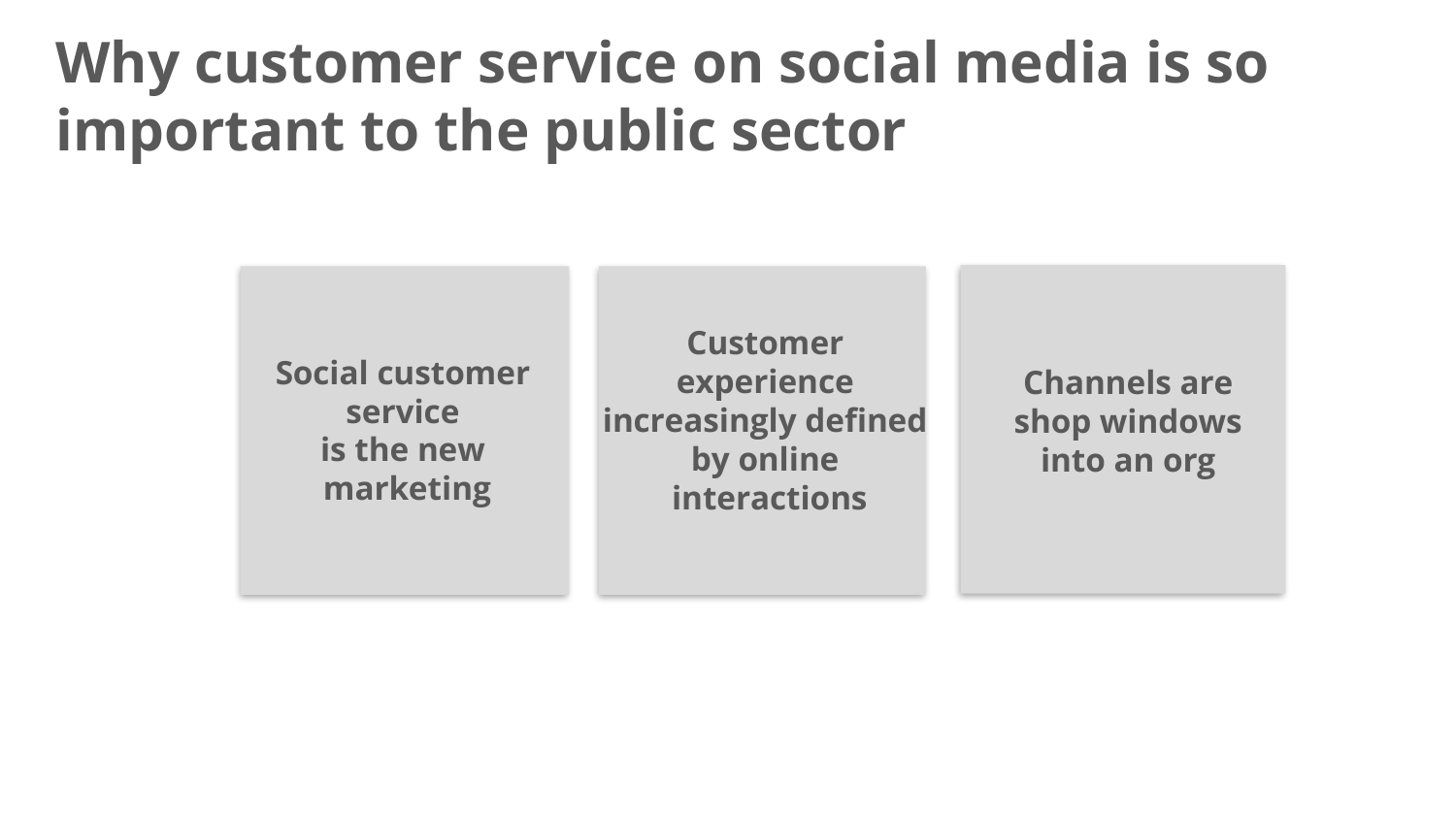

# Why customer service on social media is so important to the public sector

Customer
experience
increasingly defined
by online
interactions
Social customer
service
is the new
marketing
Channels are
shop windows into an org